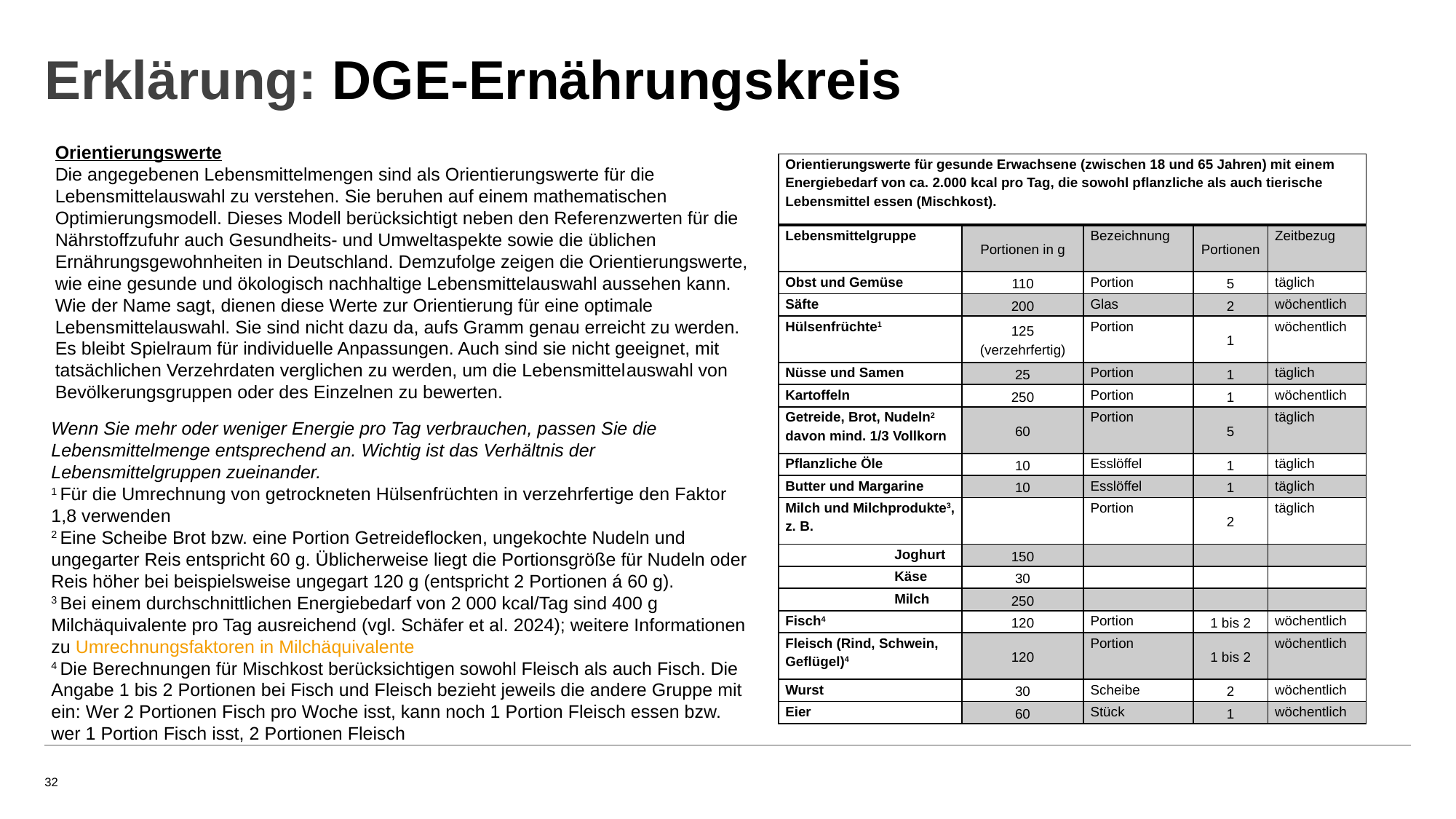

# Erklärung: DGE-Ernährungskreis
Orientierungswerte
Die angegebenen Lebensmittelmengen sind als Orientierungswerte für die Lebensmittelauswahl zu verstehen. Sie beruhen auf einem mathematischen Optimierungsmodell. Dieses Modell berücksichtigt neben den Referenzwerten für die Nährstoffzufuhr auch Gesundheits- und Umweltaspekte sowie die üblichen Ernährungsgewohnheiten in Deutschland. Demzufolge zeigen die Orientierungswerte, wie eine gesunde und ökologisch nachhaltige Lebensmittelauswahl aussehen kann. Wie der Name sagt, dienen diese Werte zur Orientierung für eine optimale Lebensmittelauswahl. Sie sind nicht dazu da, aufs Gramm genau erreicht zu werden. Es bleibt Spielraum für individuelle Anpassungen. Auch sind sie nicht geeignet, mit tatsächlichen Verzehrdaten verglichen zu werden, um die Lebensmittel­auswahl von Bevölkerungsgruppen oder des Einzelnen zu bewerten.
| Orientierungswerte für gesunde Erwachsene (zwischen 18 und 65 Jahren) mit einem Energiebedarf von ca. 2.000 kcal pro Tag, die sowohl pflanzliche als auch tierische Lebensmittel essen (Mischkost). |  |  |  |  |
| --- | --- | --- | --- | --- |
| Lebensmittelgruppe | Portionen in g | Bezeichnung | Portionen | Zeitbezug |
| Obst und Gemüse | 110 | Portion | 5 | täglich |
| Säfte | 200 | Glas | 2 | wöchentlich |
| Hülsenfrüchte1 | 125 (verzehrfertig) | Portion | 1 | wöchentlich |
| Nüsse und Samen | 25 | Portion | 1 | täglich |
| Kartoffeln | 250 | Portion | 1 | wöchentlich |
| Getreide, Brot, Nudeln2 davon mind. 1/3 Vollkorn | 60 | Portion | 5 | täglich |
| Pflanzliche Öle | 10 | Esslöffel | 1 | täglich |
| Butter und Margarine | 10 | Esslöffel | 1 | täglich |
| Milch und Milchprodukte3, z. B. |  | Portion | 2 | täglich |
| Joghurt | 150 |  |  |  |
| Käse | 30 |  |  |  |
| Milch | 250 |  |  |  |
| Fisch4 | 120 | Portion | 1 bis 2 | wöchentlich |
| Fleisch (Rind, Schwein, Geflügel)4 | 120 | Portion | 1 bis 2 | wöchentlich |
| Wurst | 30 | Scheibe | 2 | wöchentlich |
| Eier | 60 | Stück | 1 | wöchentlich |
Wenn Sie mehr oder weniger Energie pro Tag verbrauchen, passen Sie die Lebensmittelmenge entsprechend an. Wichtig ist das Verhältnis der Lebensmittelgruppen zueinander.
1 Für die Umrechnung von getrockneten Hülsenfrüchten in verzehrfertige den Faktor 1,8 verwenden
2 Eine Scheibe Brot bzw. eine Portion Getreideflocken, ungekochte Nudeln und ungegarter Reis entspricht 60 g. Üblicherweise liegt die Portionsgröße für Nudeln oder Reis höher bei beispielsweise ungegart 120 g (entspricht 2 Portionen á 60 g).
3 Bei einem durchschnittlichen Energiebedarf von 2 000 kcal/Tag sind 400 g Milchäquivalente pro Tag ausreichend (vgl. Schäfer et al. 2024); weitere Informationen zu Umrechnungsfaktoren in Milchäquivalente
4 Die Berechnungen für Mischkost berücksichtigen sowohl Fleisch als auch Fisch. Die Angabe 1 bis 2 Portionen bei Fisch und Fleisch bezieht jeweils die andere Gruppe mit ein: Wer 2 Portionen Fisch pro Woche isst, kann noch 1 Portion Fleisch essen bzw. wer 1 Portion Fisch isst, 2 Portionen Fleisch